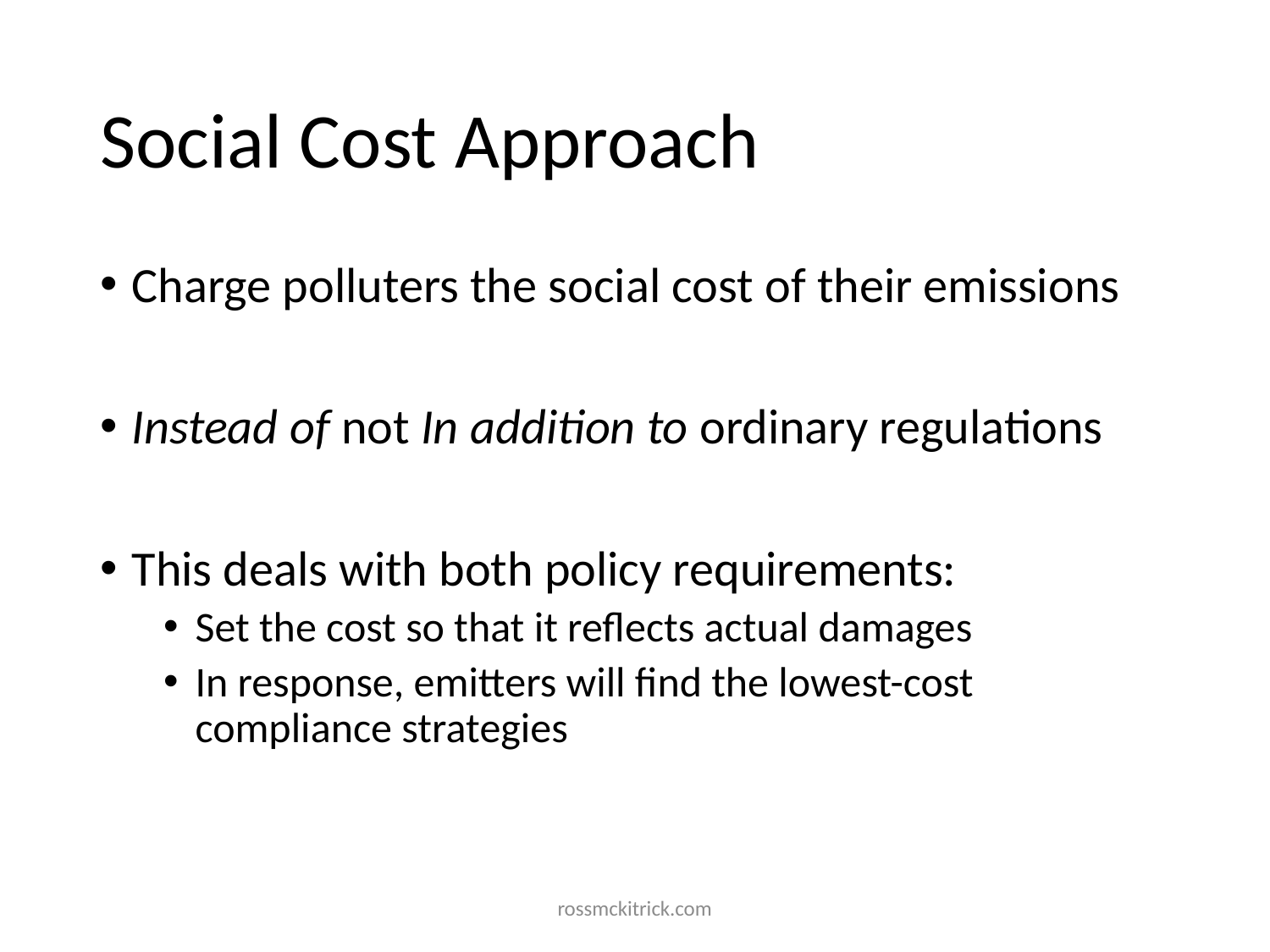

# Social Cost Approach
Charge polluters the social cost of their emissions

Instead of not In addition to ordinary regulations

This deals with both policy requirements:
Set the cost so that it reflects actual damages
In response, emitters will find the lowest-cost compliance strategies
rossmckitrick.com